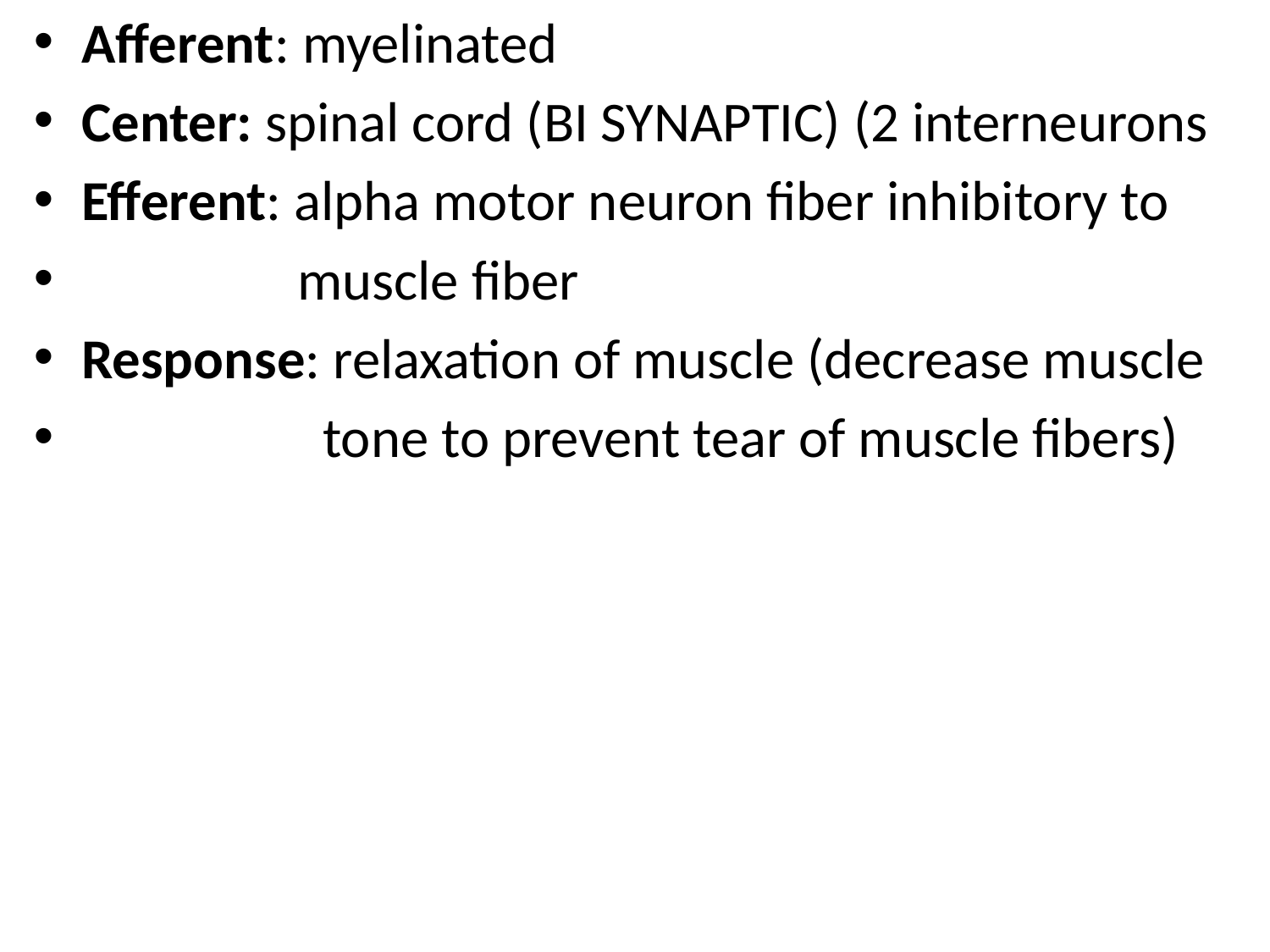

Afferent: myelinated
Center: spinal cord (BI SYNAPTIC) (2 interneurons
Efferent: alpha motor neuron fiber inhibitory to
                 muscle fiber
Response: relaxation of muscle (decrease muscle
                   tone to prevent tear of muscle fibers)
#